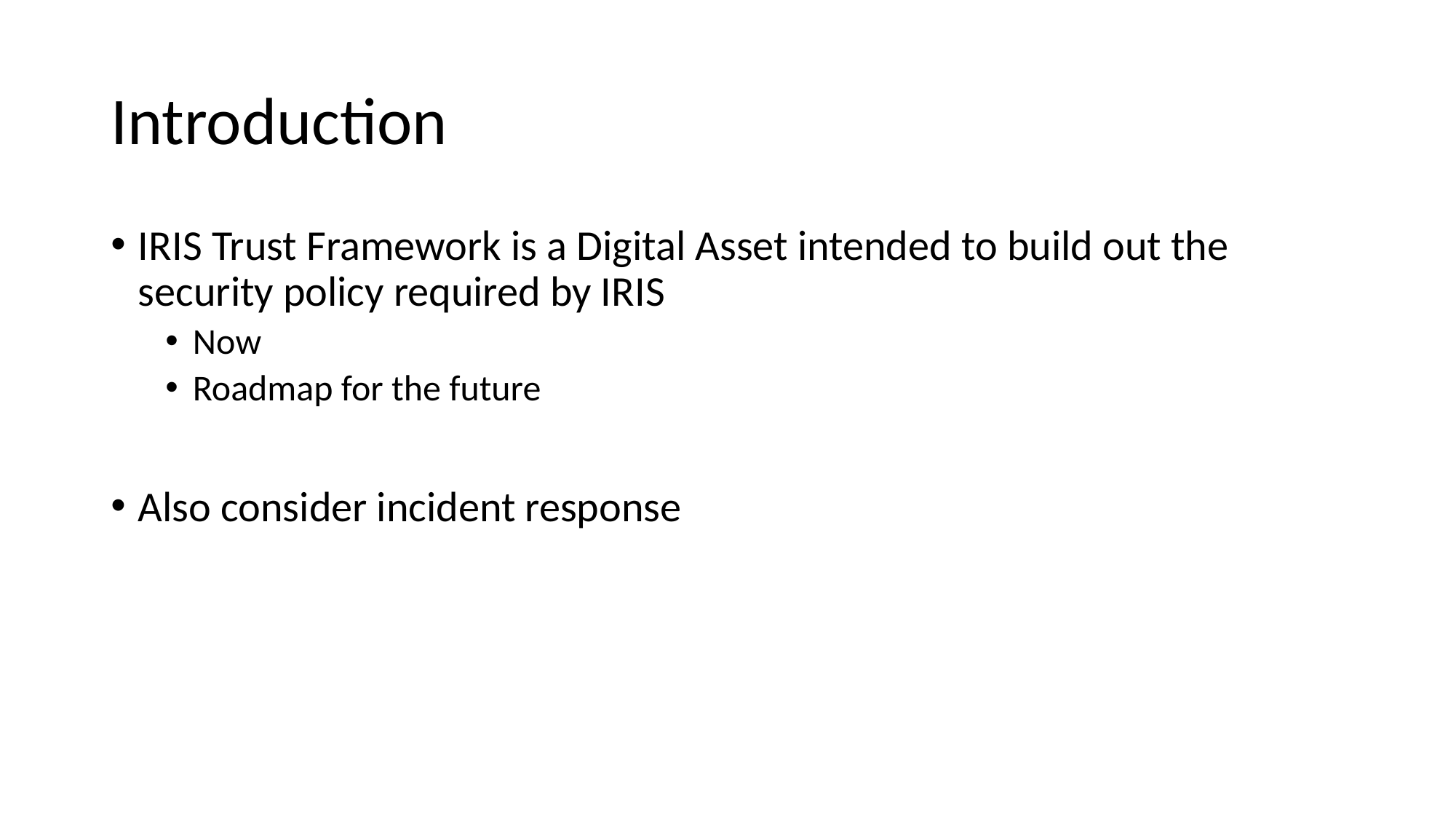

# Introduction
IRIS Trust Framework is a Digital Asset intended to build out the security policy required by IRIS
Now
Roadmap for the future

Also consider incident response